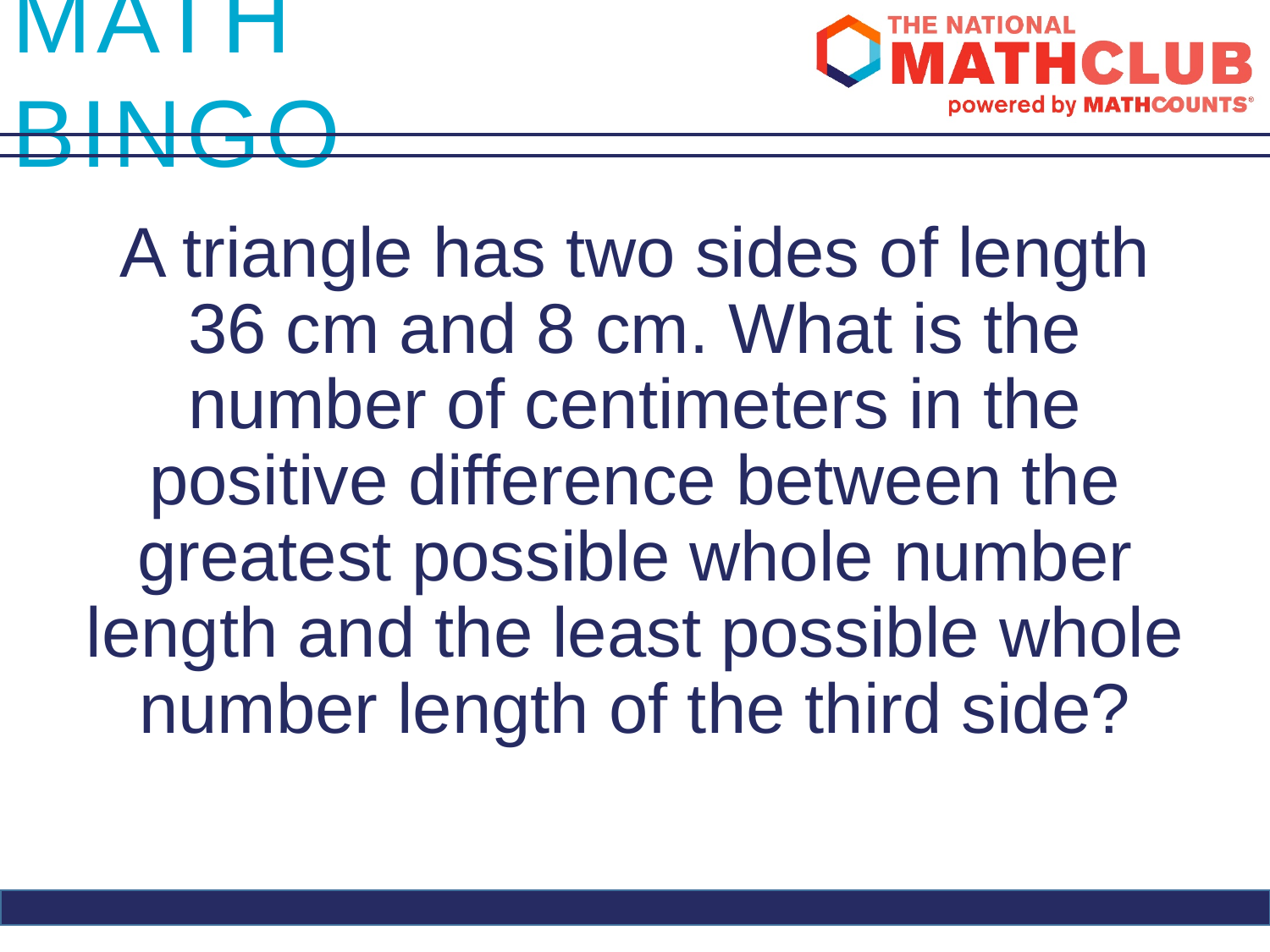

A triangle has two sides of length 36 cm and 8 cm. What is the number of centimeters in the positive difference between the greatest possible whole number length and the least possible whole number length of the third side?